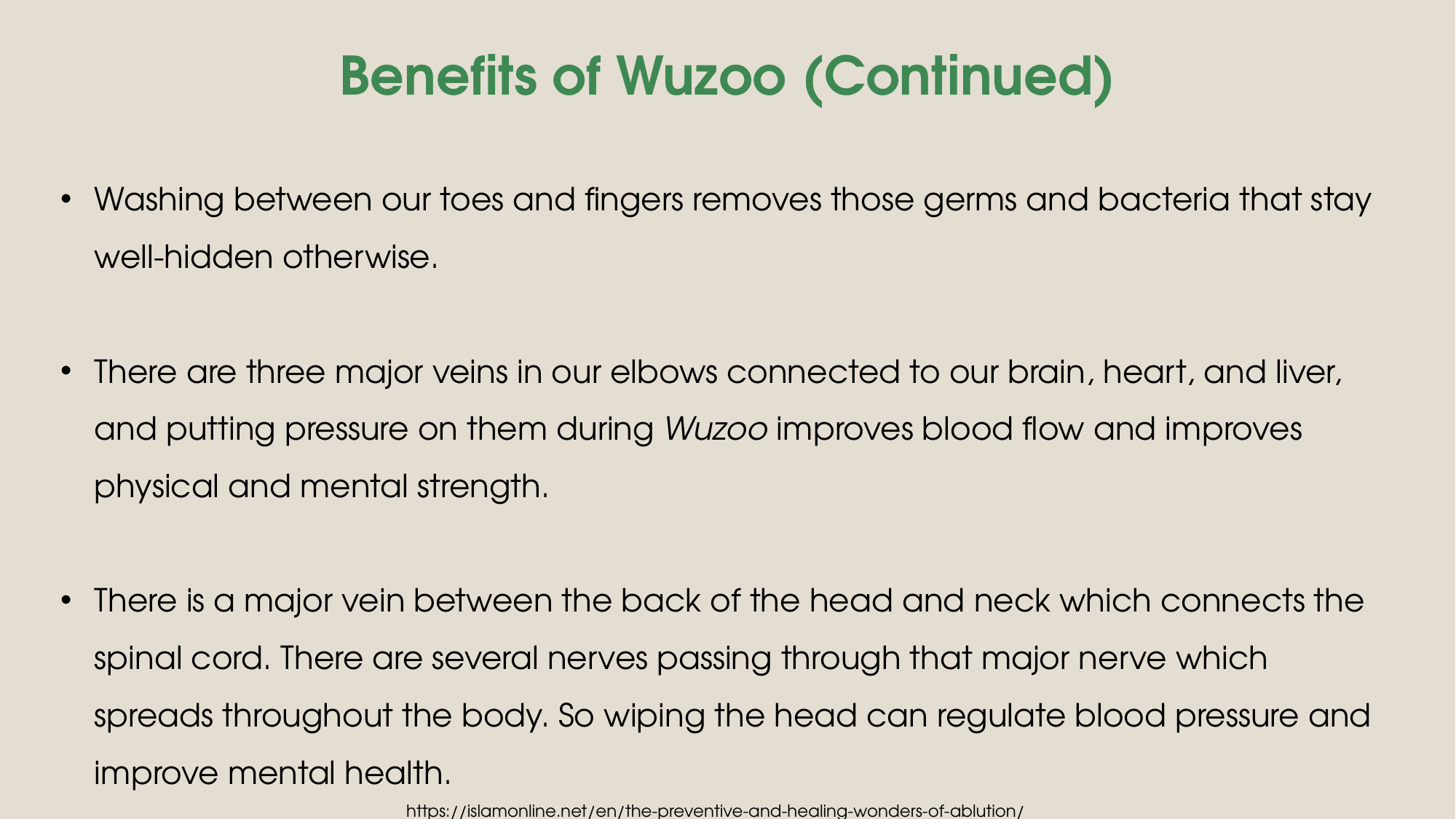

Benefits of Wuzoo (Continued)
Washing between our toes and fingers removes those germs and bacteria that stay well-hidden otherwise.

There are three major veins in our elbows connected to our brain, heart, and liver, and putting pressure on them during Wuzoo improves blood flow and improves physical and mental strength.

There is a major vein between the back of the head and neck which connects the spinal cord. There are several nerves passing through that major nerve which spreads throughout the body. So wiping the head can regulate blood pressure and improve mental health.
                                                                            https://islamonline.net/en/the-preventive-and-healing-wonders-of-ablution/